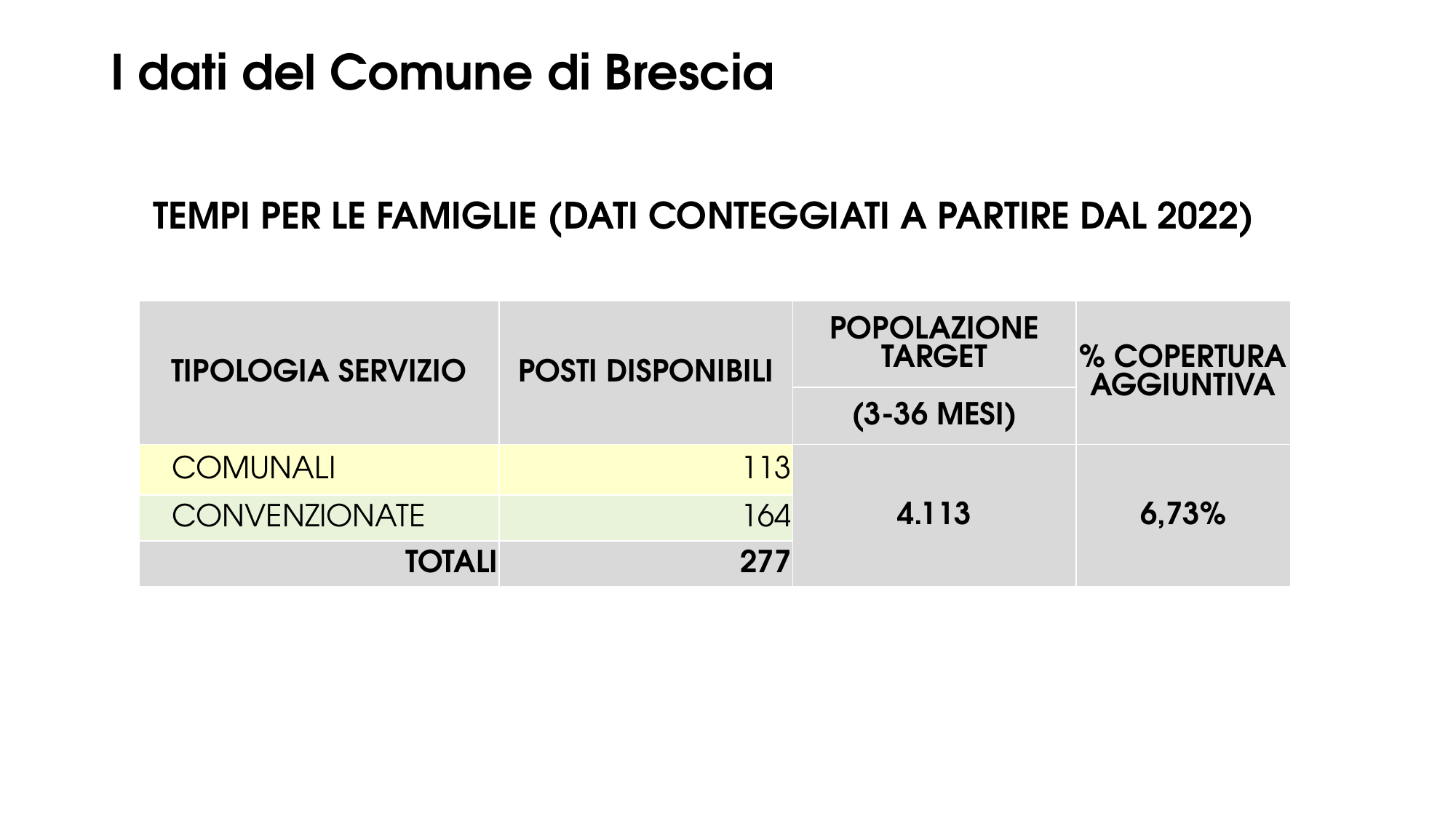

# I dati del Comune di Brescia
TEMPI PER LE FAMIGLIE (DATI CONTEGGIATI A PARTIRE DAL 2022)

| TIPOLOGIA SERVIZIO | POSTI DISPONIBILI | POPOLAZIONE TARGET | % COPERTURA AGGIUNTIVA |
| --- | --- | --- | --- |
|  |  | (3-36 MESI) |  |
| COMUNALI | 113 | 4.113 | 6,73% |
| CONVENZIONATE | 164 |  |  |
| TOTALI | 277 |  |  |